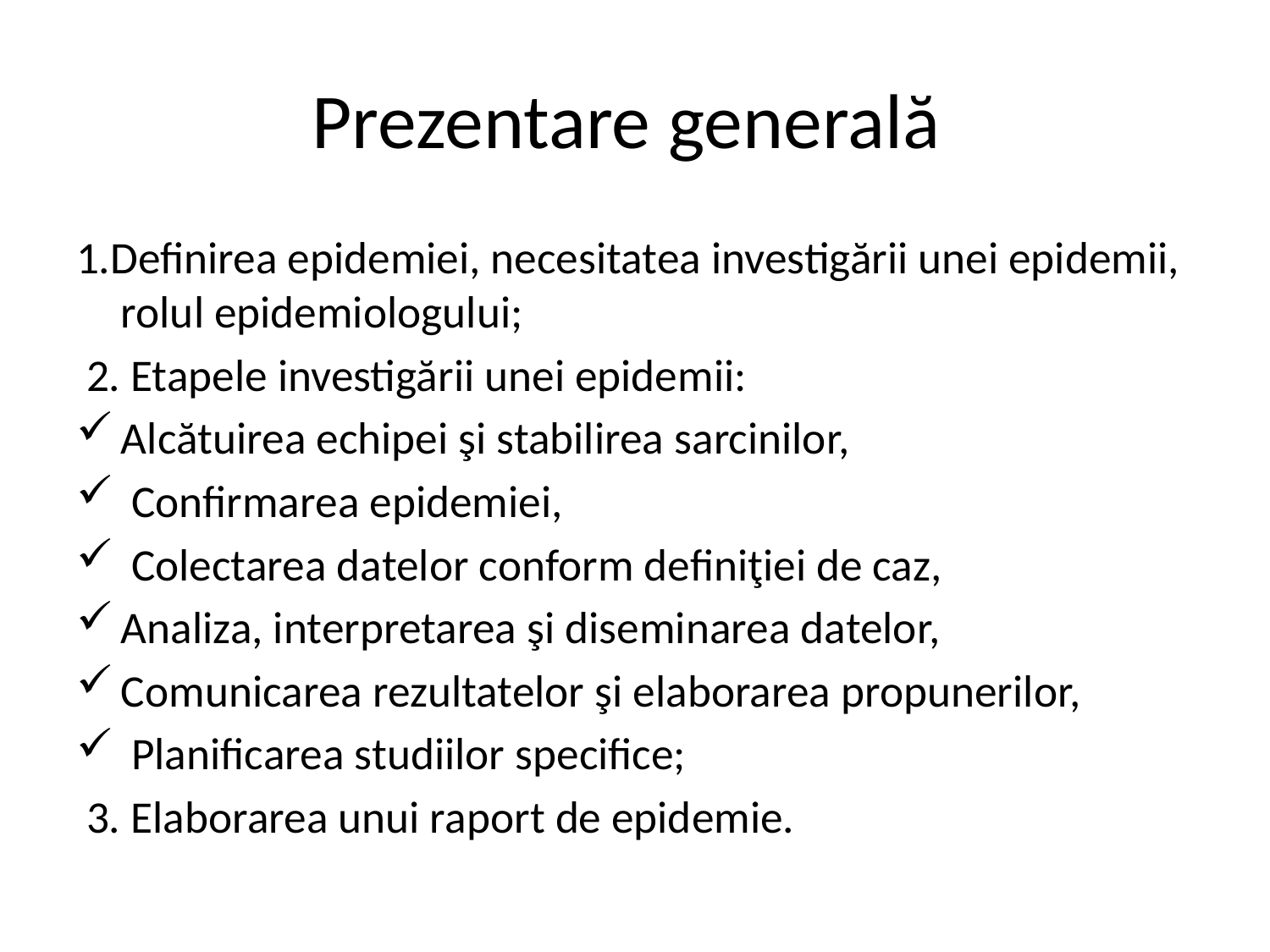

# Prezentare generală
1.Definirea epidemiei, necesitatea investigării unei epidemii, rolul epidemiologului;
 2. Etapele investigării unei epidemii:
Alcătuirea echipei şi stabilirea sarcinilor,
 Confirmarea epidemiei,
 Colectarea datelor conform definiţiei de caz,
Analiza, interpretarea şi diseminarea datelor,
Comunicarea rezultatelor şi elaborarea propunerilor,
 Planificarea studiilor specifice;
 3. Elaborarea unui raport de epidemie.